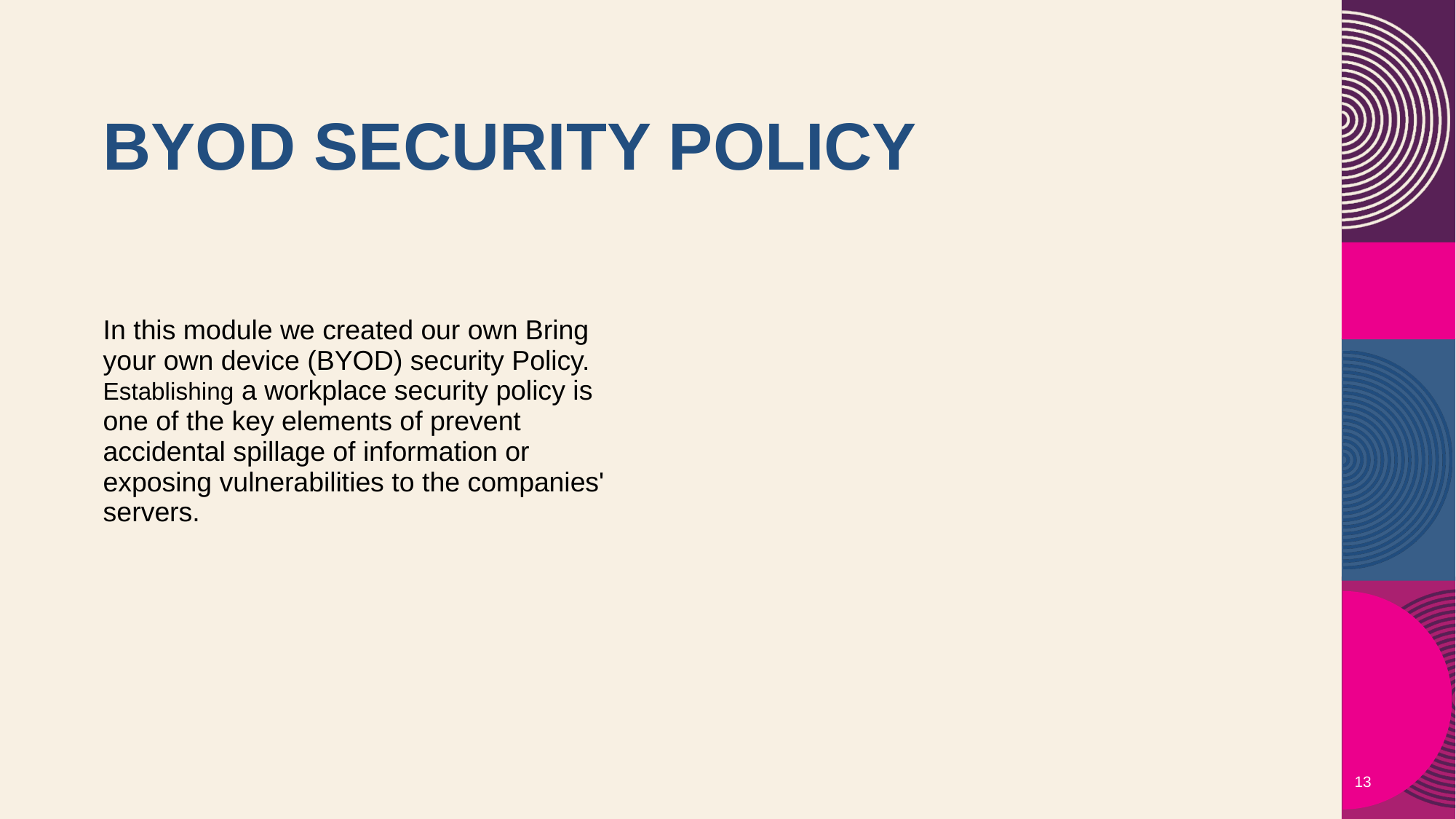

# BYOD security Policy
In this module we created our own Bring your own device (BYOD) security Policy. Establishing a workplace security policy is one of the key elements of prevent accidental spillage of information or exposing vulnerabilities to the companies' servers.

13